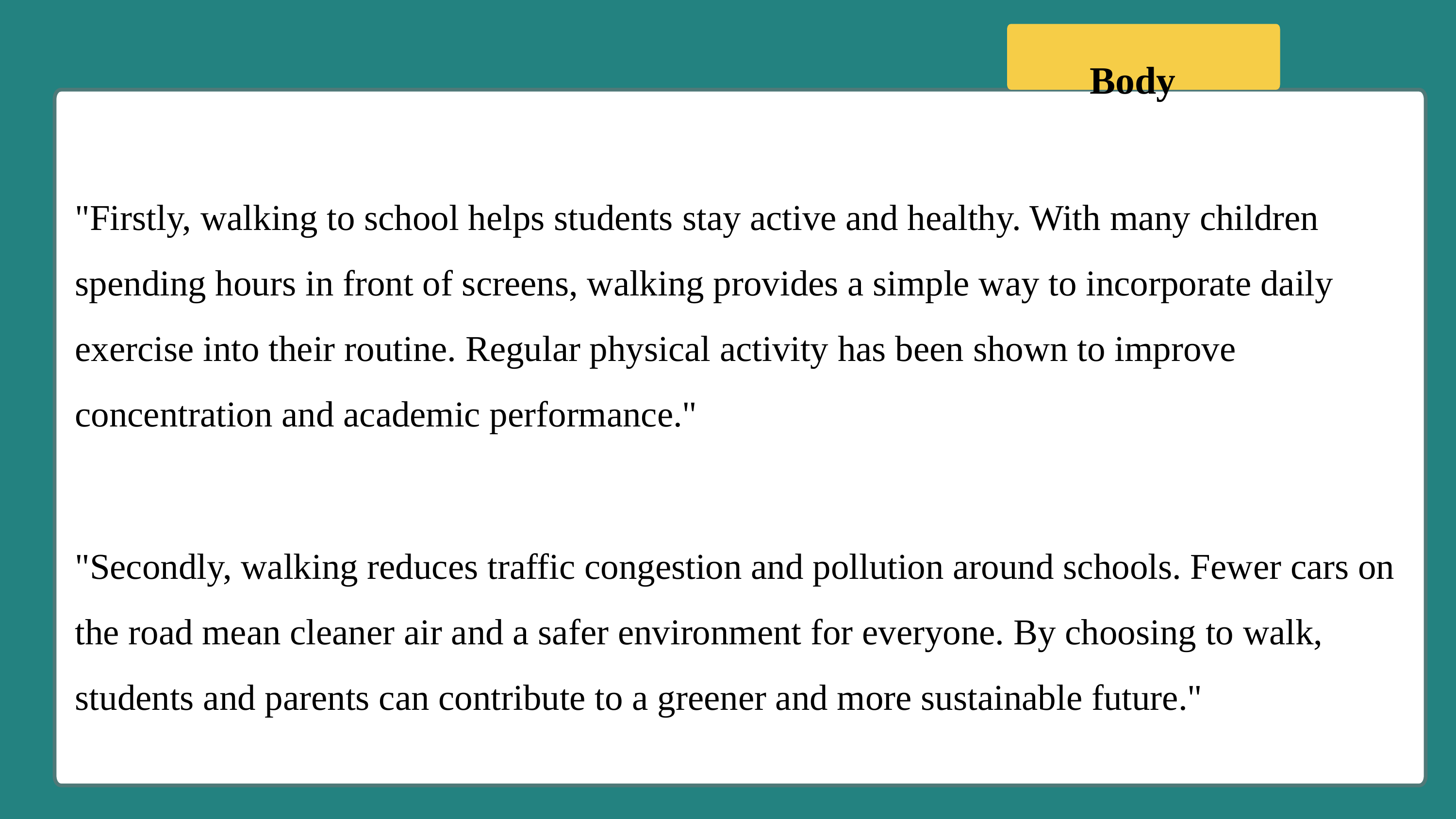

Body

"Firstly, walking to school helps students stay active and healthy. With many children spending hours in front of screens, walking provides a simple way to incorporate daily exercise into their routine. Regular physical activity has been shown to improve concentration and academic performance."

"Secondly, walking reduces traffic congestion and pollution around schools. Fewer cars on the road mean cleaner air and a safer environment for everyone. By choosing to walk, students and parents can contribute to a greener and more sustainable future."